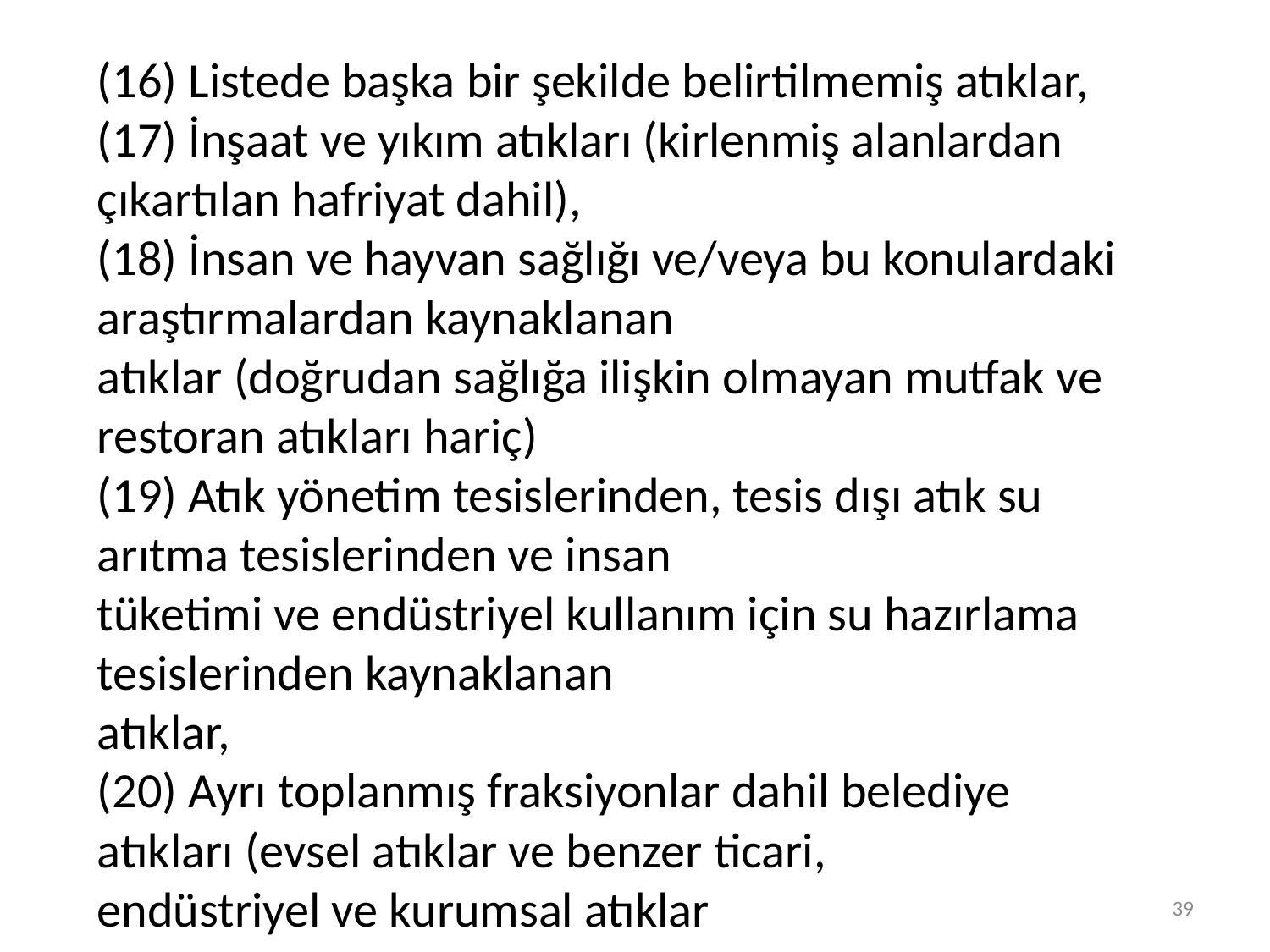

(16) Listede başka bir şekilde belirtilmemiş atıklar,
(17) İnşaat ve yıkım atıkları (kirlenmiş alanlardan çıkartılan hafriyat dahil),
(18) İnsan ve hayvan sağlığı ve/veya bu konulardaki araştırmalardan kaynaklanan
atıklar (doğrudan sağlığa ilişkin olmayan mutfak ve restoran atıkları hariç)
(19) Atık yönetim tesislerinden, tesis dışı atık su arıtma tesislerinden ve insan
tüketimi ve endüstriyel kullanım için su hazırlama tesislerinden kaynaklanan
atıklar,
(20) Ayrı toplanmış fraksiyonlar dahil belediye atıkları (evsel atıklar ve benzer ticari,
endüstriyel ve kurumsal atıklar
39